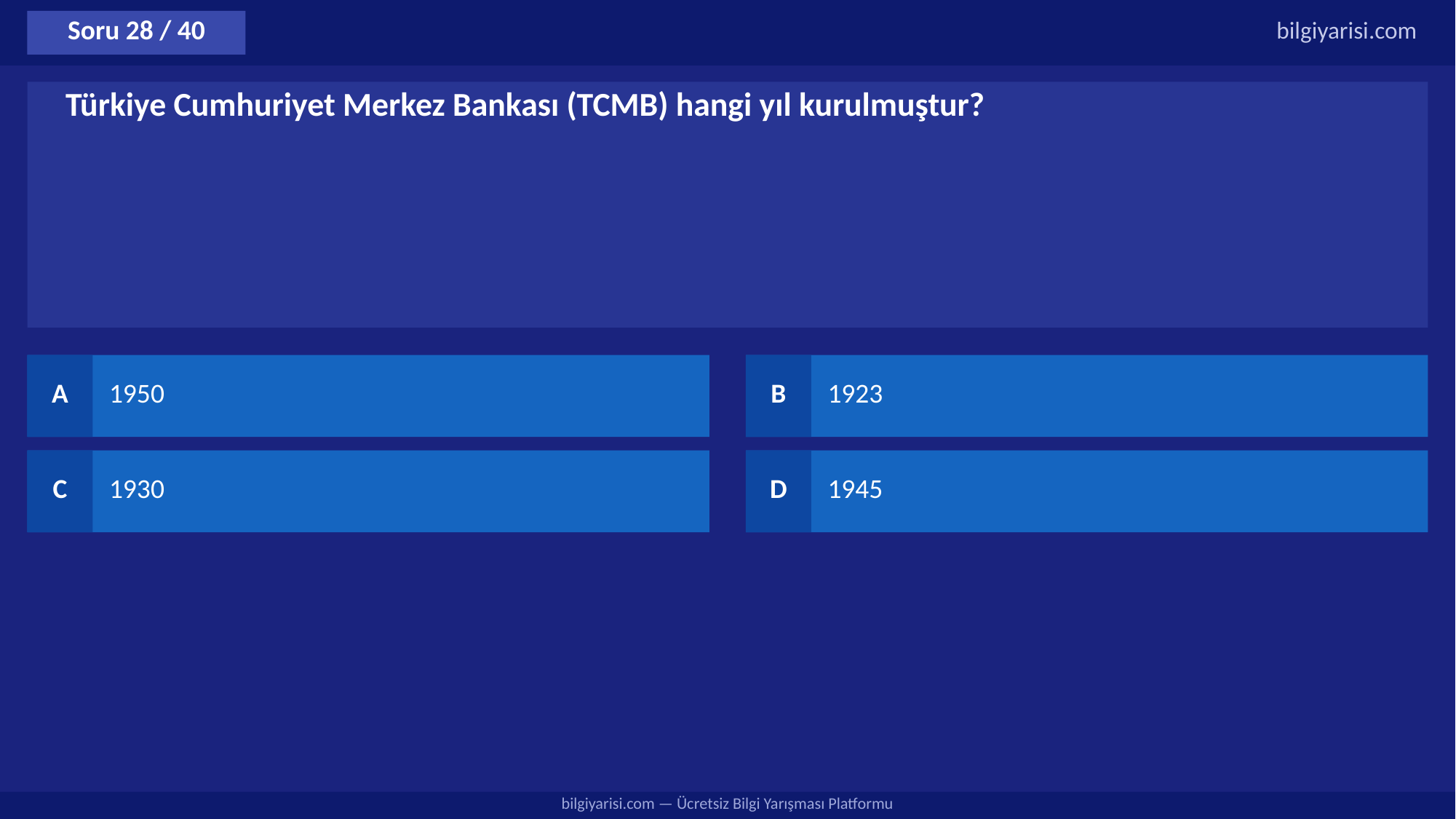

Soru 28 / 40
bilgiyarisi.com

Türkiye Cumhuriyet Merkez Bankası (TCMB) hangi yıl kurulmuştur?

A
1950

B
1923

C
1930

D
1945
bilgiyarisi.com — Ücretsiz Bilgi Yarışması Platformu